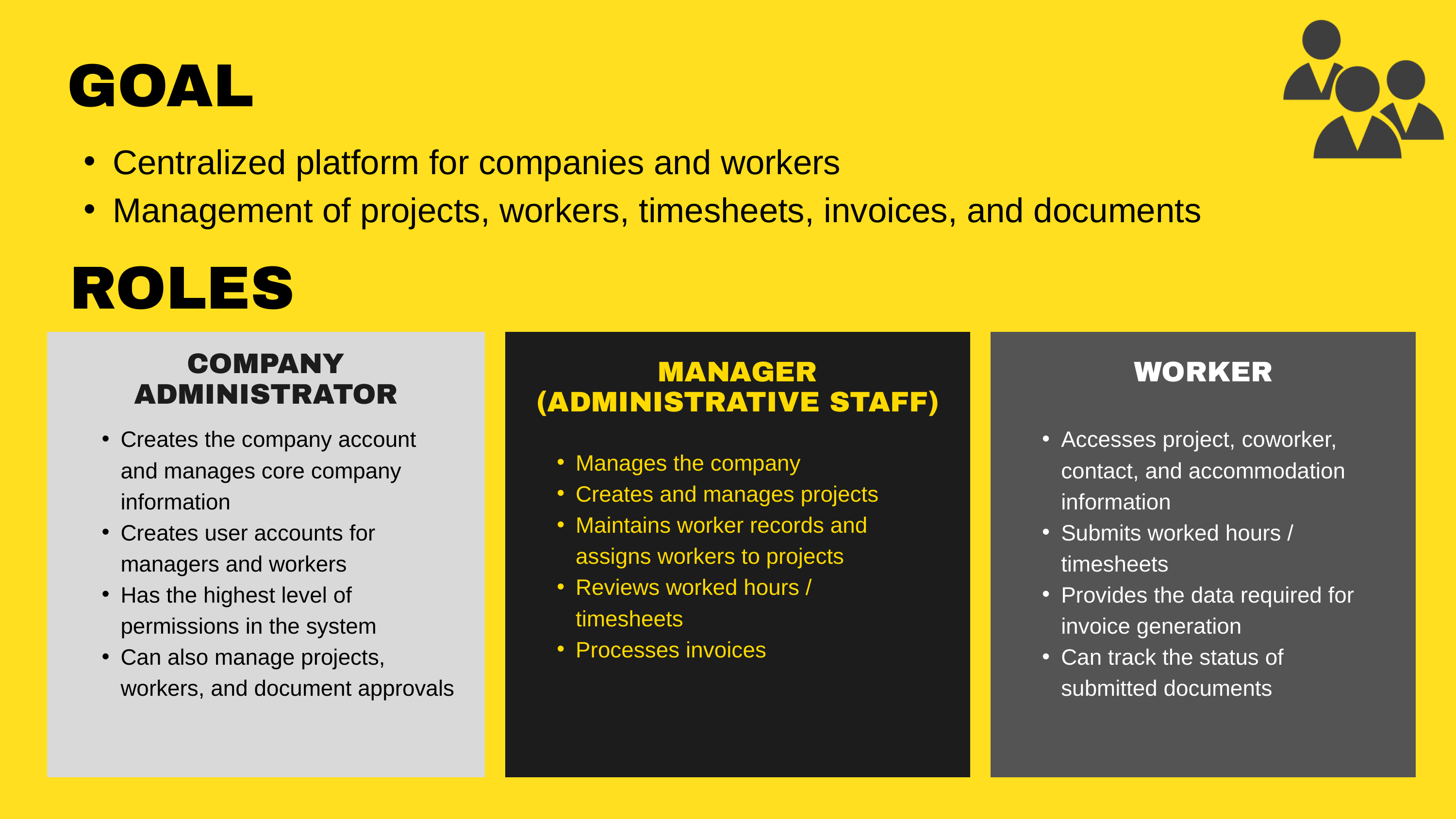

GOAL
Centralized platform for companies and workers
Management of projects, workers, timesheets, invoices, and documents

ROLES

COMPANY ADMINISTRATOR
MANAGER (ADMINISTRATIVE STAFF)
WORKER
Creates the company account and manages core company information
Creates user accounts for managers and workers
Has the highest level of permissions in the system
Can also manage projects, workers, and document approvals

Accesses project, coworker, contact, and accommodation information
Submits worked hours / timesheets
Provides the data required for invoice generation
Can track the status of submitted documents
Manages the company
Creates and manages projects
Maintains worker records and assigns workers to projects
Reviews worked hours / timesheets
Processes invoices